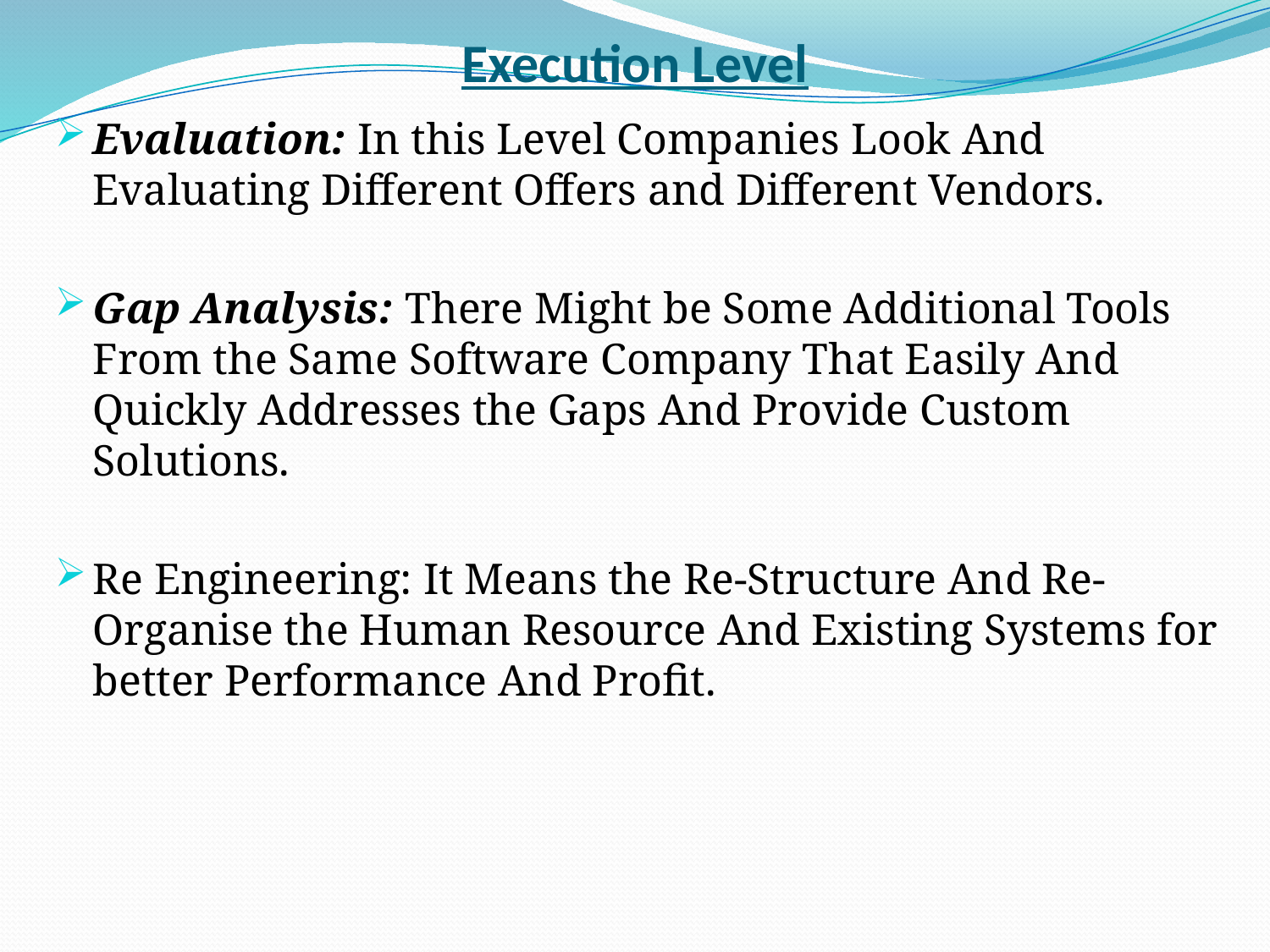

# Execution Level
Evaluation: In this Level Companies Look And Evaluating Different Offers and Different Vendors.

Gap Analysis: There Might be Some Additional Tools From the Same Software Company That Easily And Quickly Addresses the Gaps And Provide Custom Solutions.

Re Engineering: It Means the Re-Structure And Re-Organise the Human Resource And Existing Systems for better Performance And Profit.